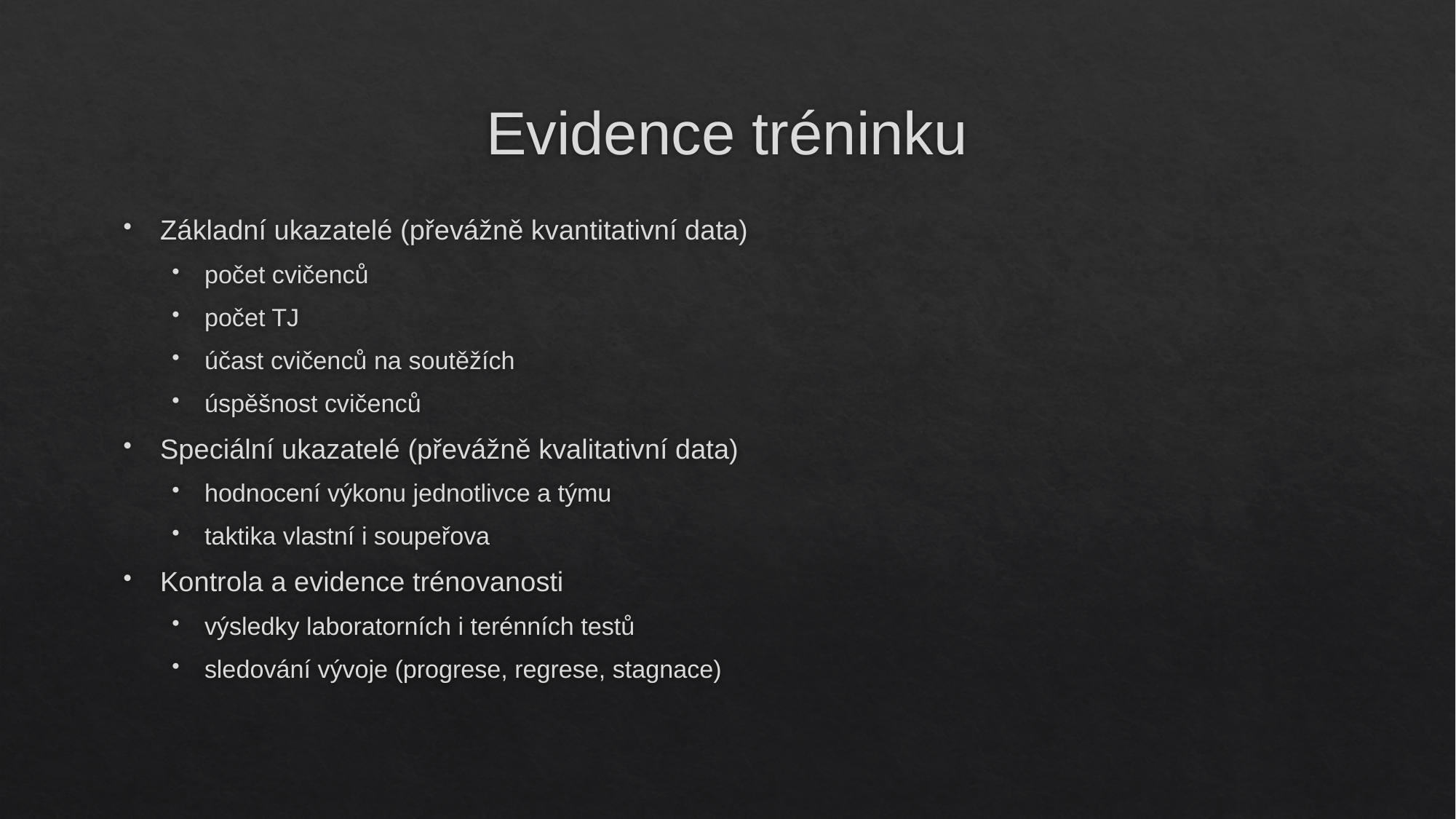

# Evidence tréninku
Základní ukazatelé (převážně kvantitativní data)
počet cvičenců
počet TJ
účast cvičenců na soutěžích
úspěšnost cvičenců
Speciální ukazatelé (převážně kvalitativní data)
hodnocení výkonu jednotlivce a týmu
taktika vlastní i soupeřova
Kontrola a evidence trénovanosti
výsledky laboratorních i terénních testů
sledování vývoje (progrese, regrese, stagnace)